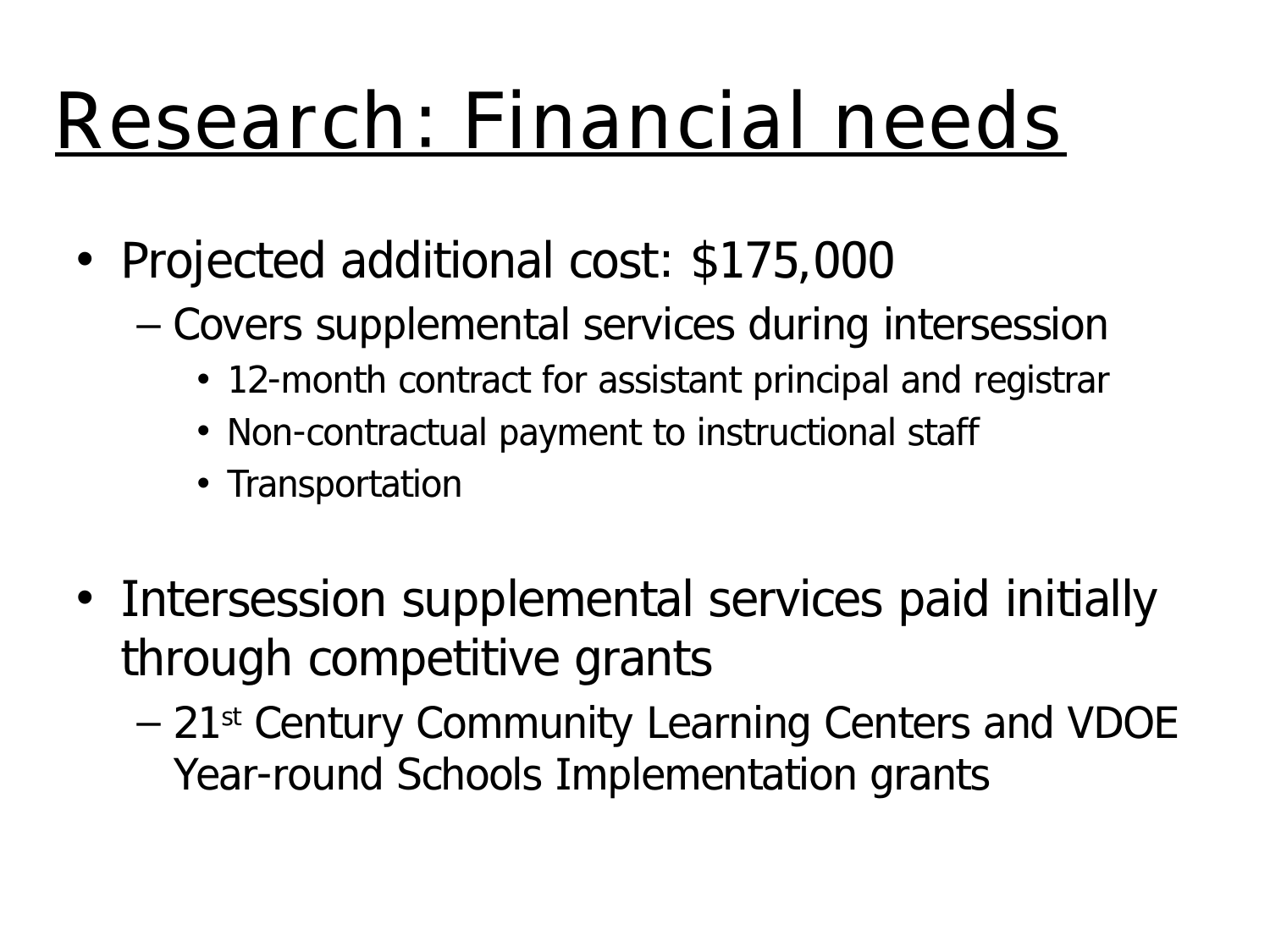

# Research: Financial needs
Projected additional cost: $175,000
Covers supplemental services during intersession
12-month contract for assistant principal and registrar
Non-contractual payment to instructional staff
Transportation

Intersession supplemental services paid initially through competitive grants
21st Century Community Learning Centers and VDOE Year-round Schools Implementation grants